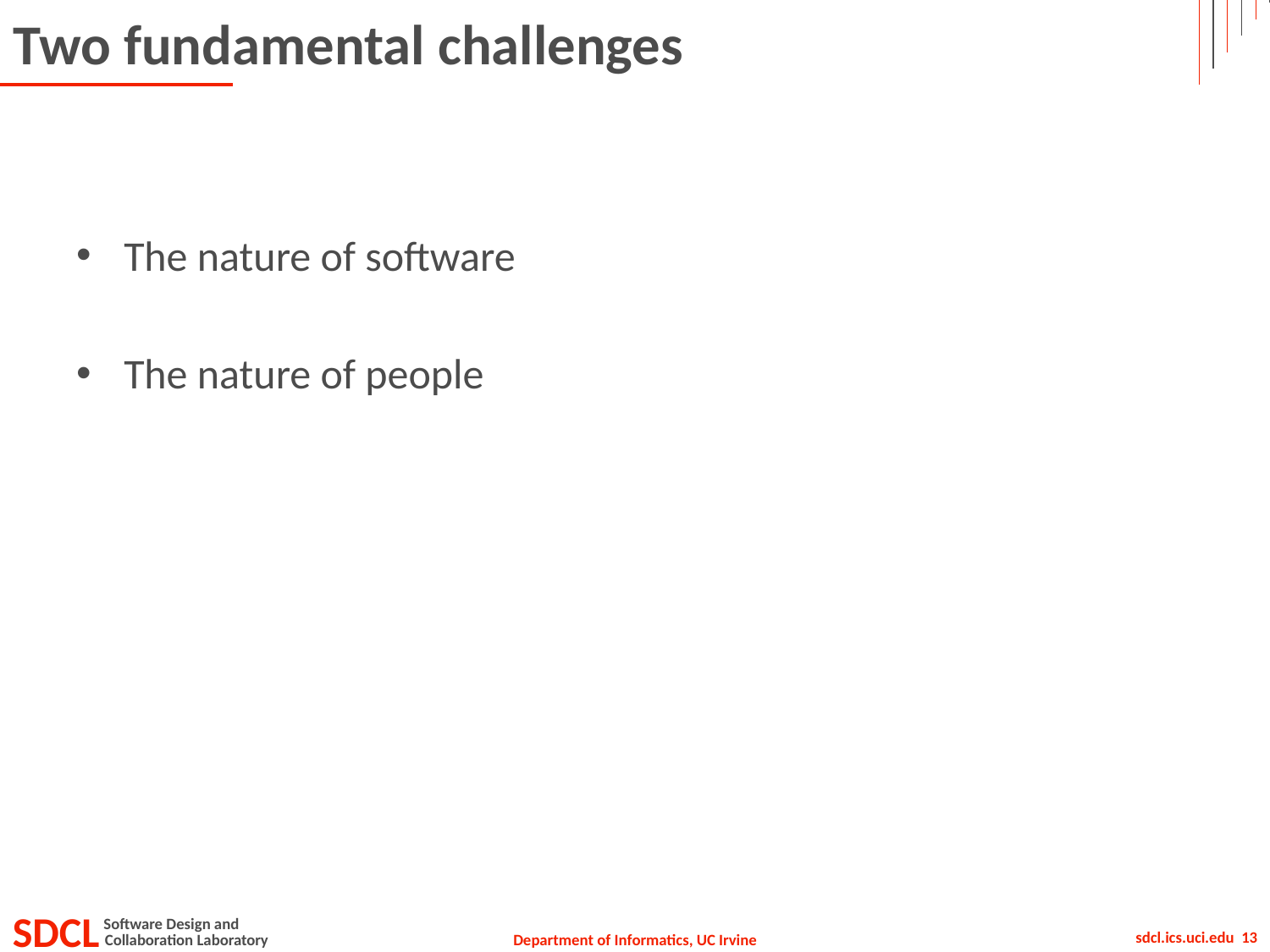

# Two fundamental challenges
The nature of software

The nature of people